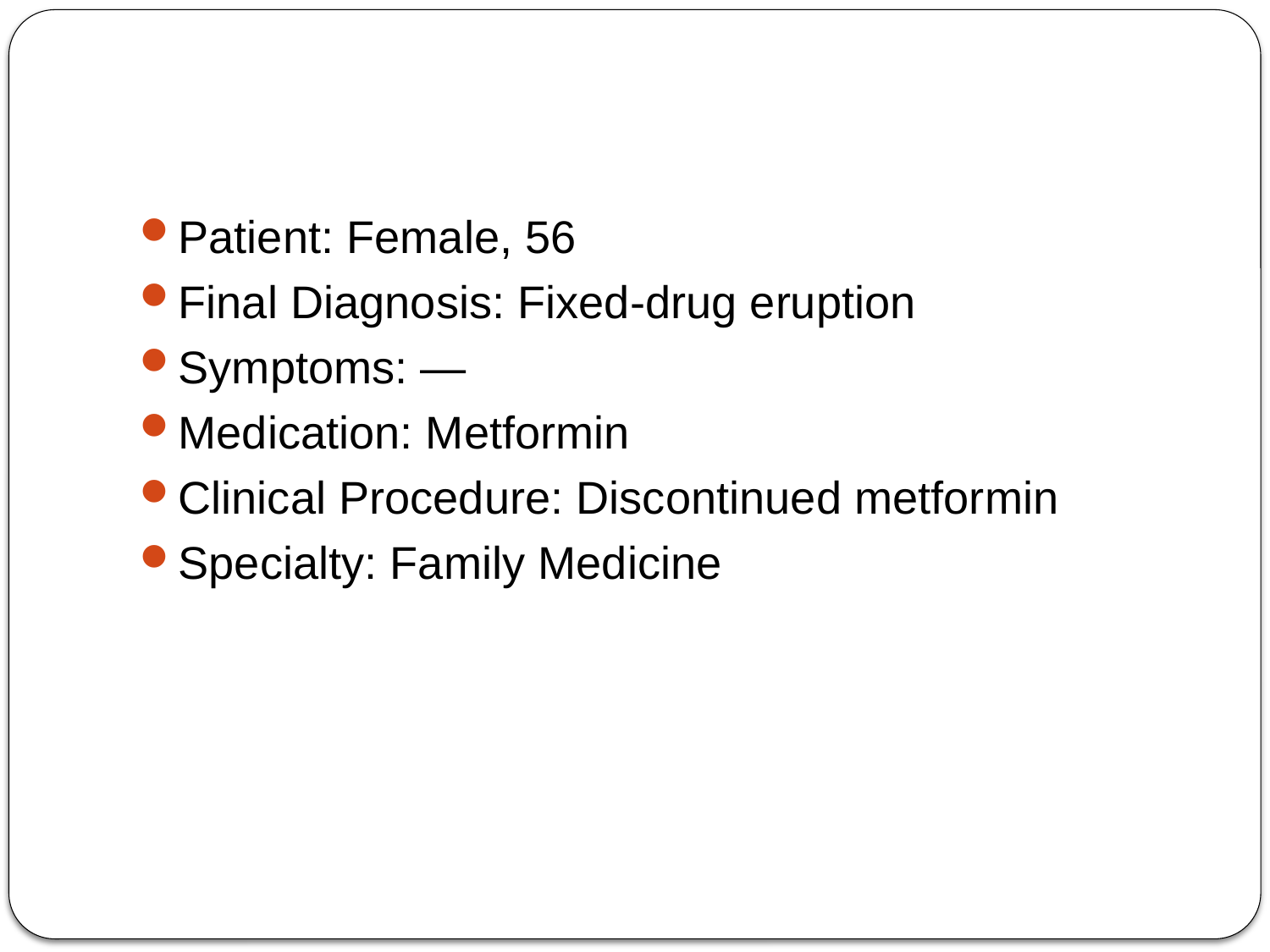

#
Patient: Female, 56
Final Diagnosis: Fixed-drug eruption
Symptoms: —
Medication: Metformin
Clinical Procedure: Discontinued metformin
Specialty: Family Medicine